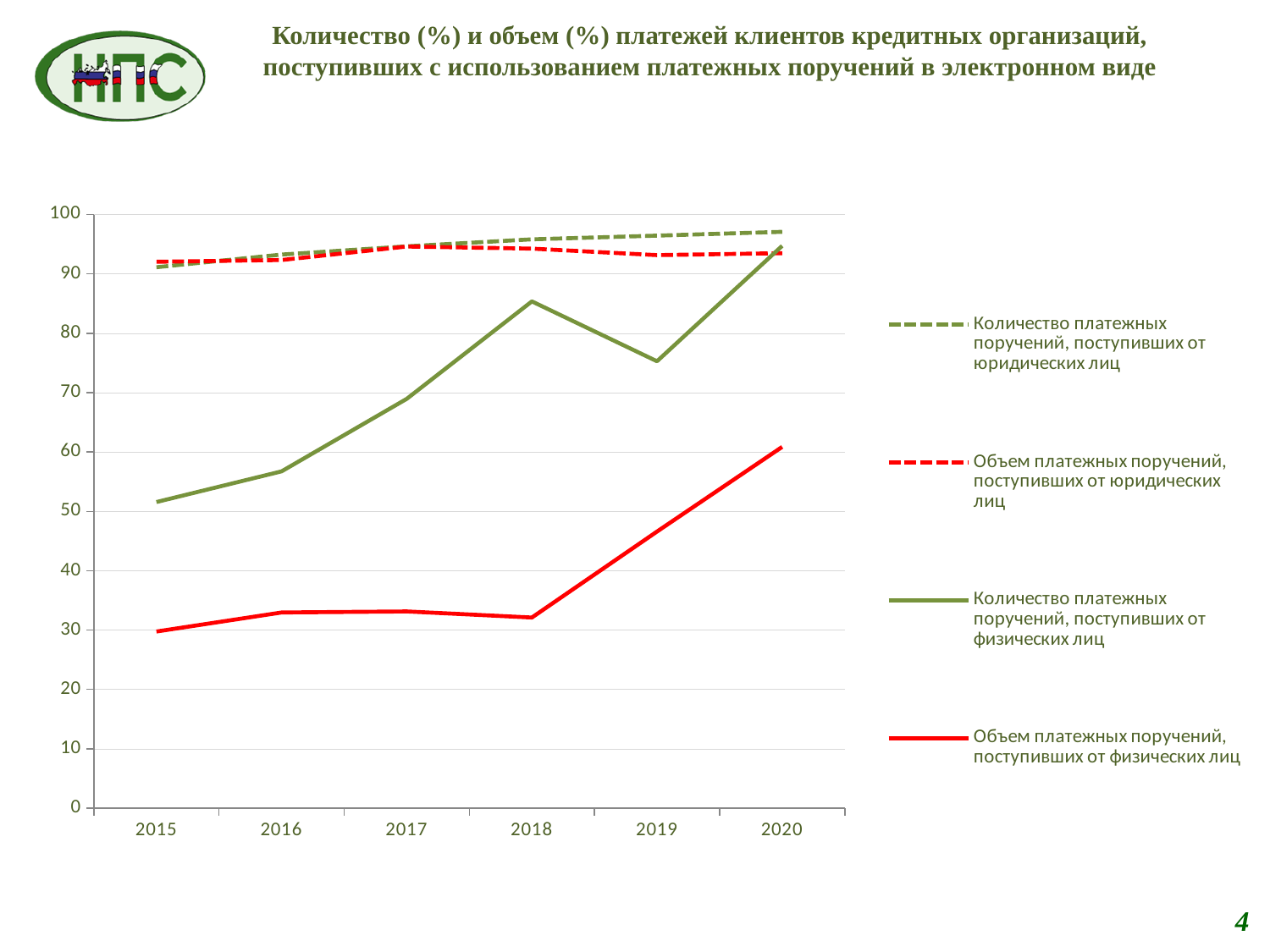

# Количество (%) и объем (%) платежей клиентов кредитных организаций, поступивших с использованием платежных поручений в электронном виде

### Chart

| Category | Количество платежных поручений, поступивших от  юридических лиц | Объем платежных поручений, поступивших от юридических лиц | Количество платежных поручений, поступивших от физических лиц | Объем платежных поручений, поступивших от физических лиц |
|---|---|---|---|---|
| 2015 | 91.122897909016 | 92.04352709907262 | 51.57465950426537 | 29.759622263557016 |
| 2016 | 93.25293376611106 | 92.34035947141591 | 56.74020366690497 | 32.962397453482055 |
| 2017 | 94.6439774153074 | 94.6114031311062 | 68.955223880597 | 33.1421969275536 |
| 2018 | 95.81839047482427 | 94.25695452905153 | 85.36328003661137 | 32.11566506517791 |
| 2019 | 96.4460298586339 | 93.16387458047485 | 75.2851711026616 | 46.590886972769916 |
| 2020 | 97.08235294117647 | 93.48801113551792 | 94.71539371631391 | 60.857624857781786 |
4